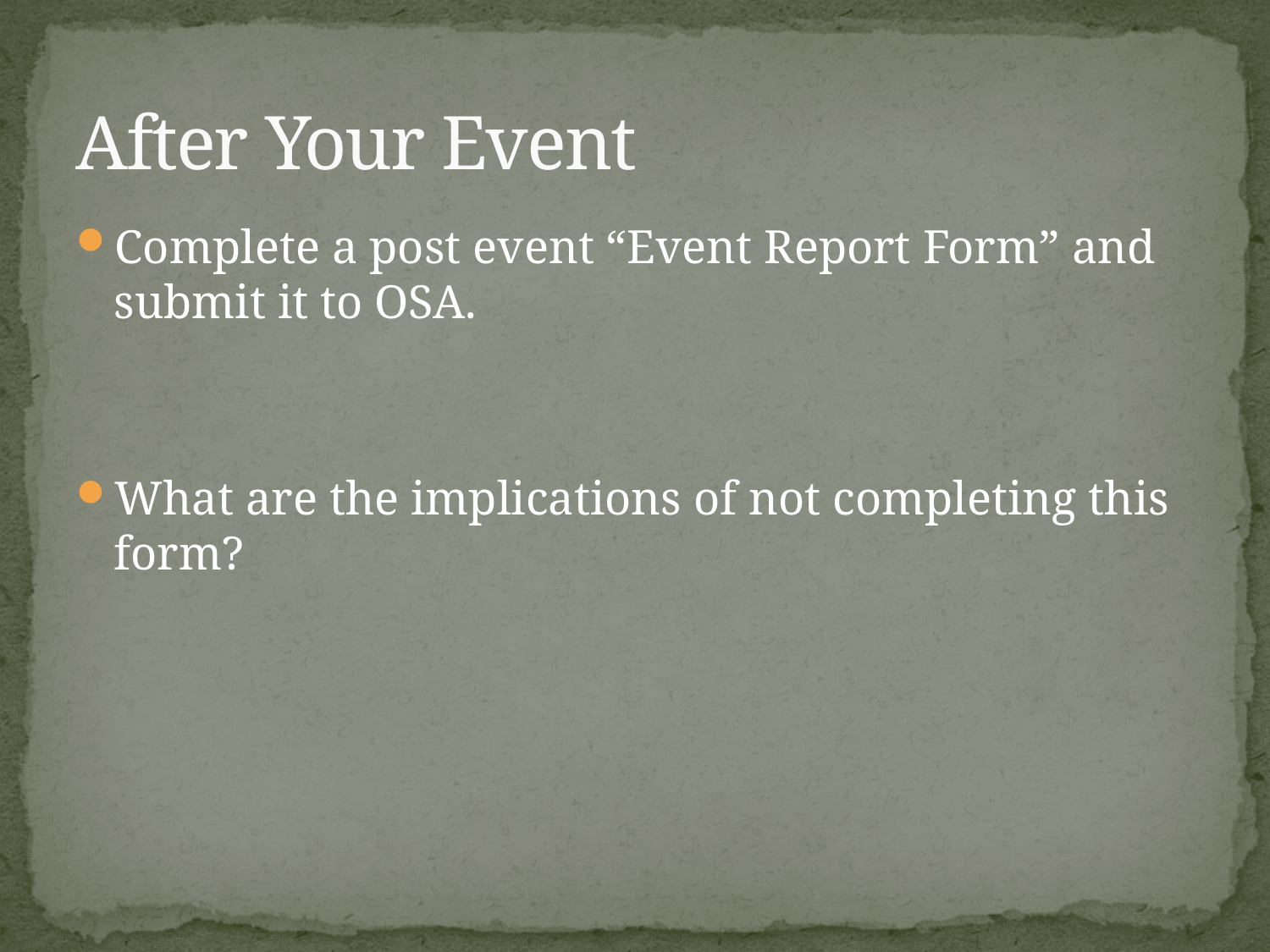

# After Your Event
Complete a post event “Event Report Form” and submit it to OSA.

What are the implications of not completing this form?